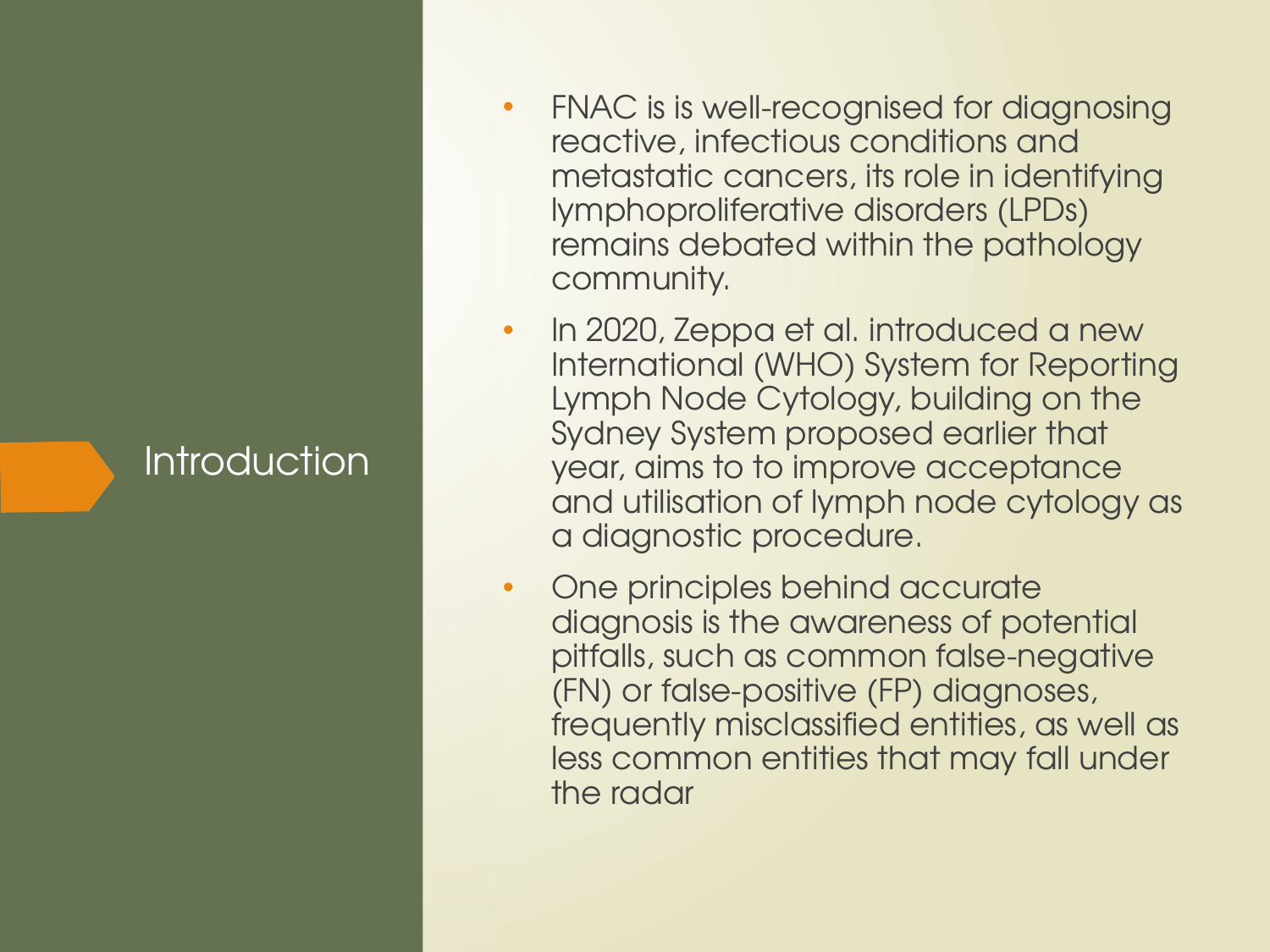

FNAC is is well-recognised for diagnosing reactive, infectious conditions and metastatic cancers, its role in identifying lymphoproliferative disorders (LPDs) remains debated within the pathology community.
In 2020, Zeppa et al. introduced a new International (WHO) System for Reporting Lymph Node Cytology, building on the Sydney System proposed earlier that year, aims to to improve acceptance and utilisation of lymph node cytology as a diagnostic procedure.
One principles behind accurate diagnosis is the awareness of potential pitfalls, such as common false-negative (FN) or false-positive (FP) diagnoses, frequently misclassified entities, as well as less common entities that may fall under the radar
# Introduction